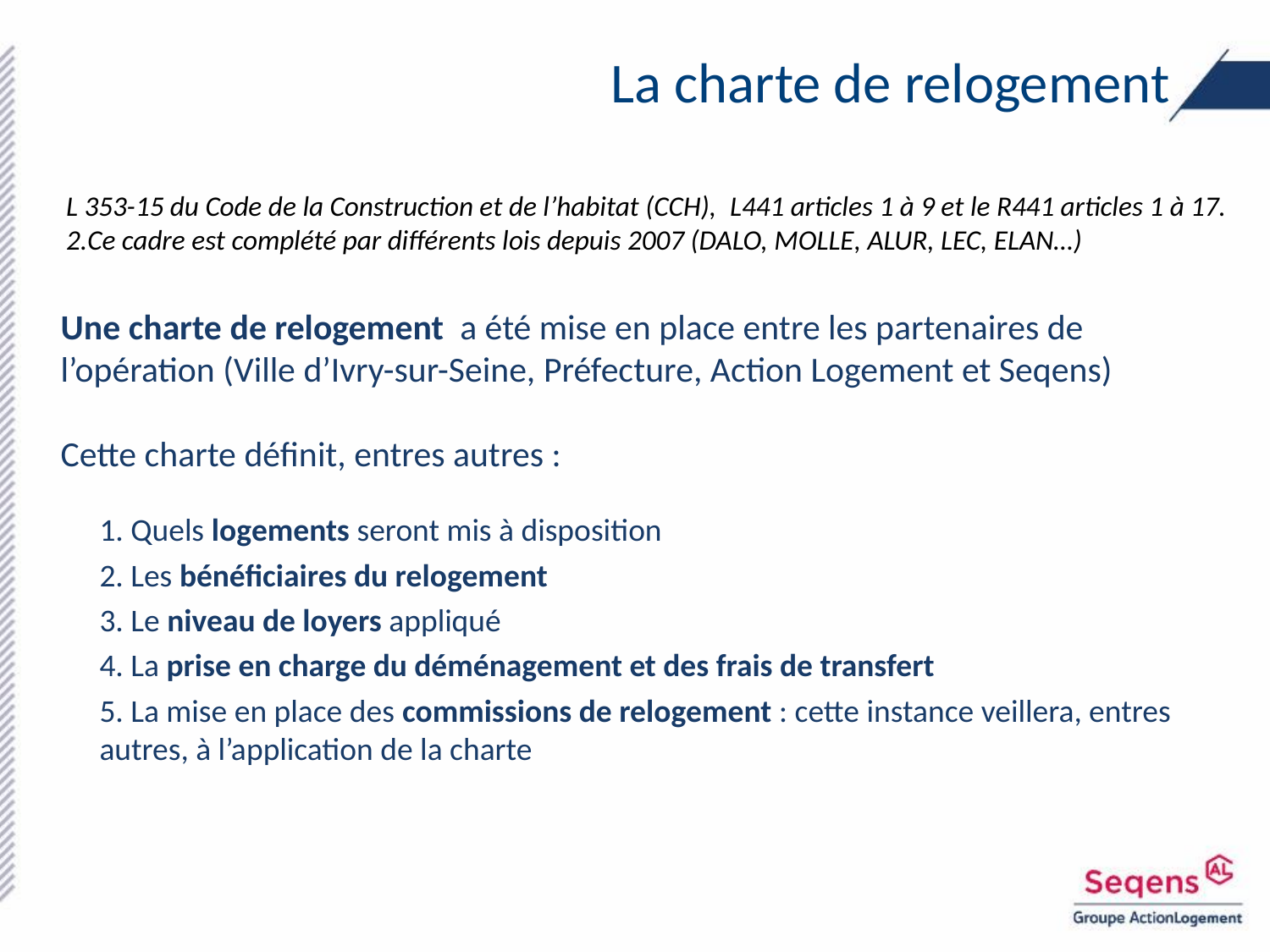

# La charte de relogement
L 353-15 du Code de la Construction et de l’habitat (CCH),  L441 articles 1 à 9 et le R441 articles 1 à 17.
2.Ce cadre est complété par différents lois depuis 2007 (DALO, MOLLE, ALUR, LEC, ELAN…)
Une charte de relogement  a été mise en place entre les partenaires de l’opération (Ville d’Ivry-sur-Seine, Préfecture, Action Logement et Seqens)

Cette charte définit, entres autres :
1. Quels logements seront mis à disposition
2. Les bénéficiaires du relogement
3. Le niveau de loyers appliqué
4. La prise en charge du déménagement et des frais de transfert
5. La mise en place des commissions de relogement : cette instance veillera, entres autres, à l’application de la charte